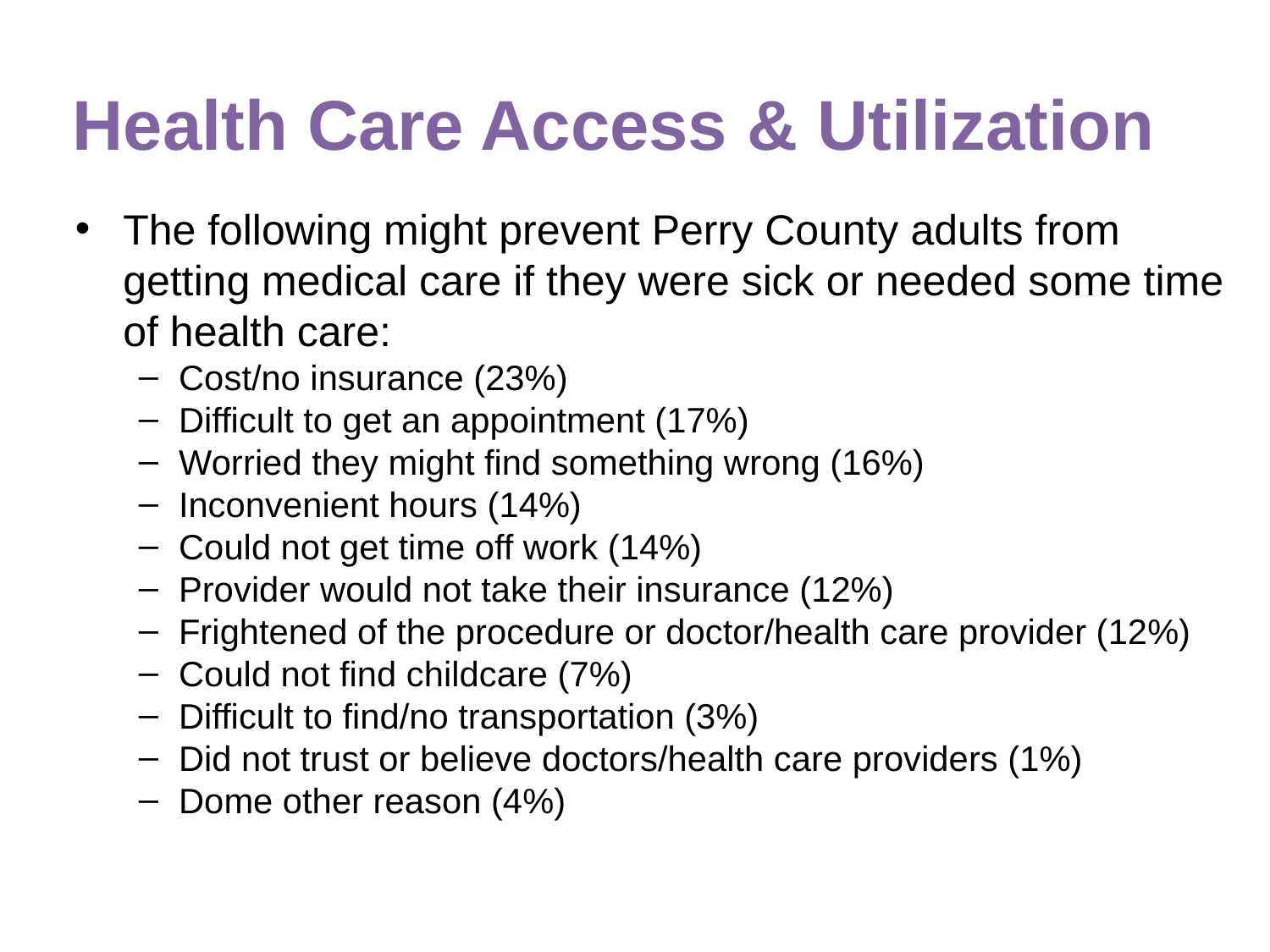

# Health Care Access & Utilization
The following might prevent Perry County adults from getting medical care if they were sick or needed some time of health care:
Cost/no insurance (23%)
Difficult to get an appointment (17%)
Worried they might find something wrong (16%)
Inconvenient hours (14%)
Could not get time off work (14%)
Provider would not take their insurance (12%)
Frightened of the procedure or doctor/health care provider (12%)
Could not find childcare (7%)
Difficult to find/no transportation (3%)
Did not trust or believe doctors/health care providers (1%)
Dome other reason (4%)